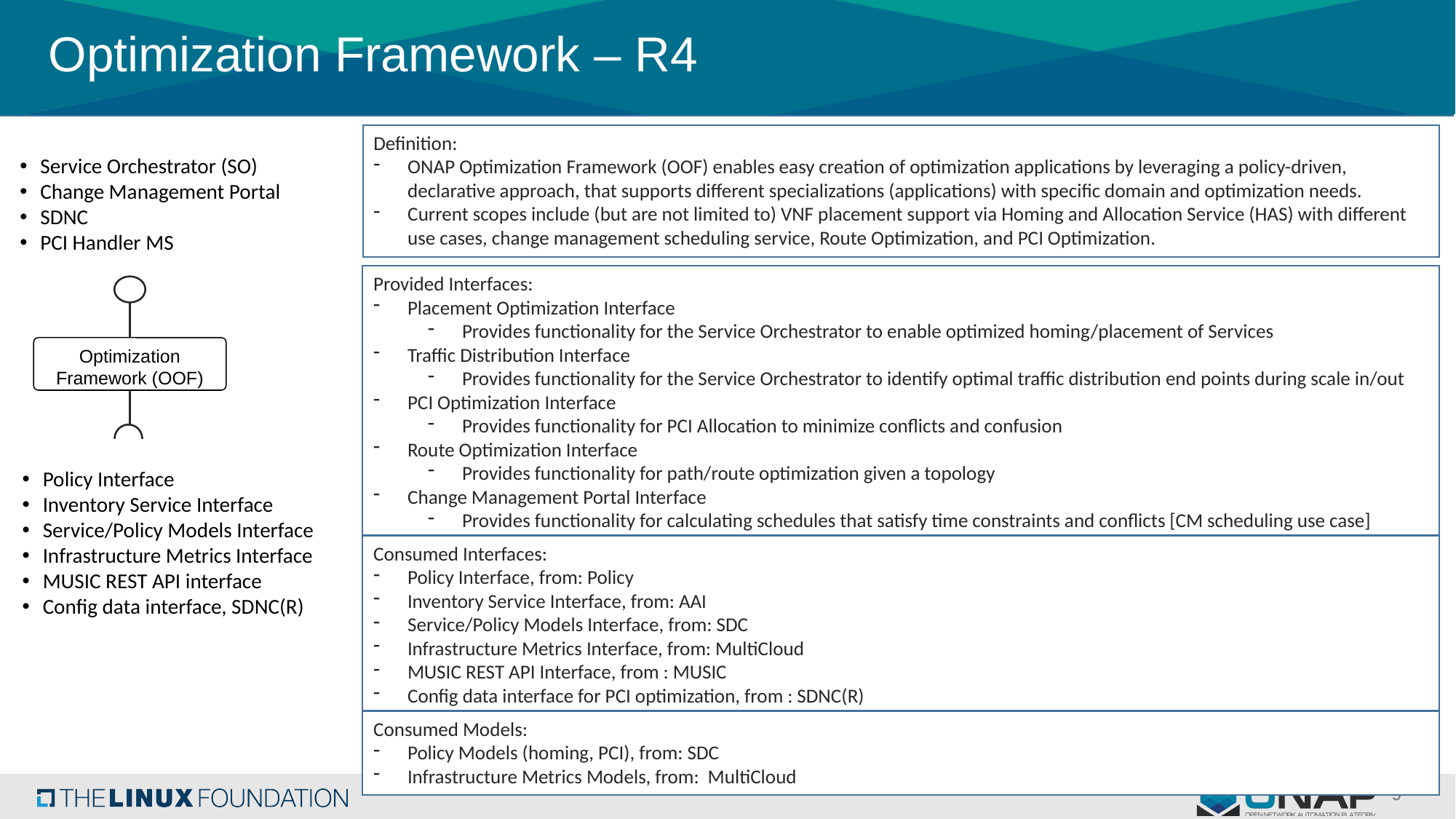

# Optimization Framework – R4
Definition:
ONAP Optimization Framework (OOF) enables easy creation of optimization applications by leveraging a policy-driven, declarative approach, that supports different specializations (applications) with specific domain and optimization needs.
Current scopes include (but are not limited to) VNF placement support via Homing and Allocation Service (HAS) with different use cases, change management scheduling service, Route Optimization, and PCI Optimization.
Service Orchestrator (SO)
Change Management Portal
SDNC
PCI Handler MS
Provided Interfaces:
Placement Optimization Interface
Provides functionality for the Service Orchestrator to enable optimized homing/placement of Services
Traffic Distribution Interface
Provides functionality for the Service Orchestrator to identify optimal traffic distribution end points during scale in/out
PCI Optimization Interface
Provides functionality for PCI Allocation to minimize conflicts and confusion
Route Optimization Interface
Provides functionality for path/route optimization given a topology
Change Management Portal Interface
Provides functionality for calculating schedules that satisfy time constraints and conflicts [CM scheduling use case]

Optimization Framework (OOF)

Policy Interface
Inventory Service Interface
Service/Policy Models Interface
Infrastructure Metrics Interface
MUSIC REST API interface
Config data interface, SDNC(R)
Consumed Interfaces:
Policy Interface, from: Policy
Inventory Service Interface, from: AAI
Service/Policy Models Interface, from: SDC
Infrastructure Metrics Interface, from: MultiCloud
MUSIC REST API Interface, from : MUSIC
Config data interface for PCI optimization, from : SDNC(R)
Consumed Models:
Policy Models (homing, PCI), from: SDC
Infrastructure Metrics Models, from:  MultiCloud
9